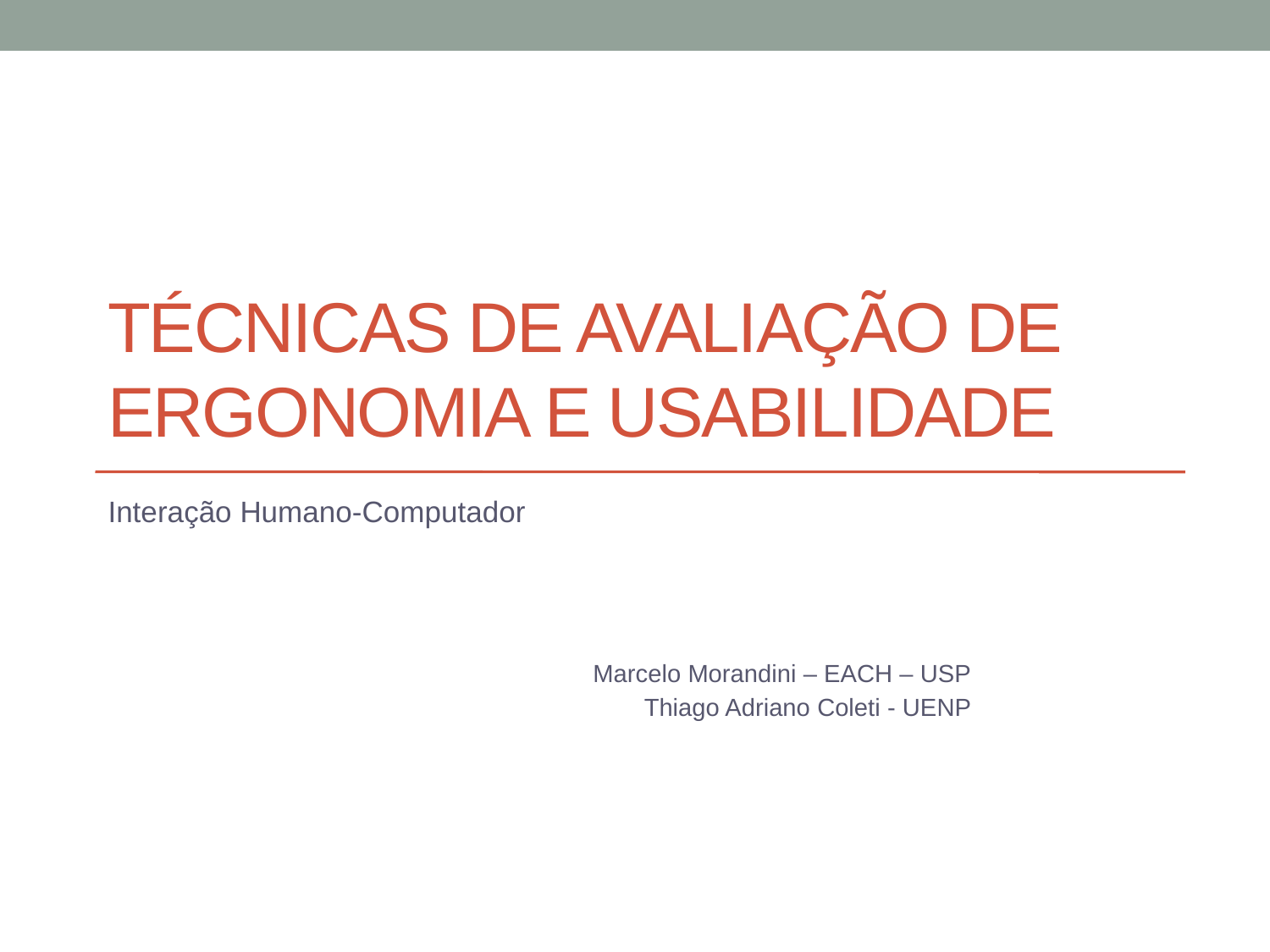

# Técnicas de Avaliação de Ergonomia e Usabilidade
Interação Humano-Computador

Marcelo Morandini – EACH – USP
Thiago Adriano Coleti - UENP